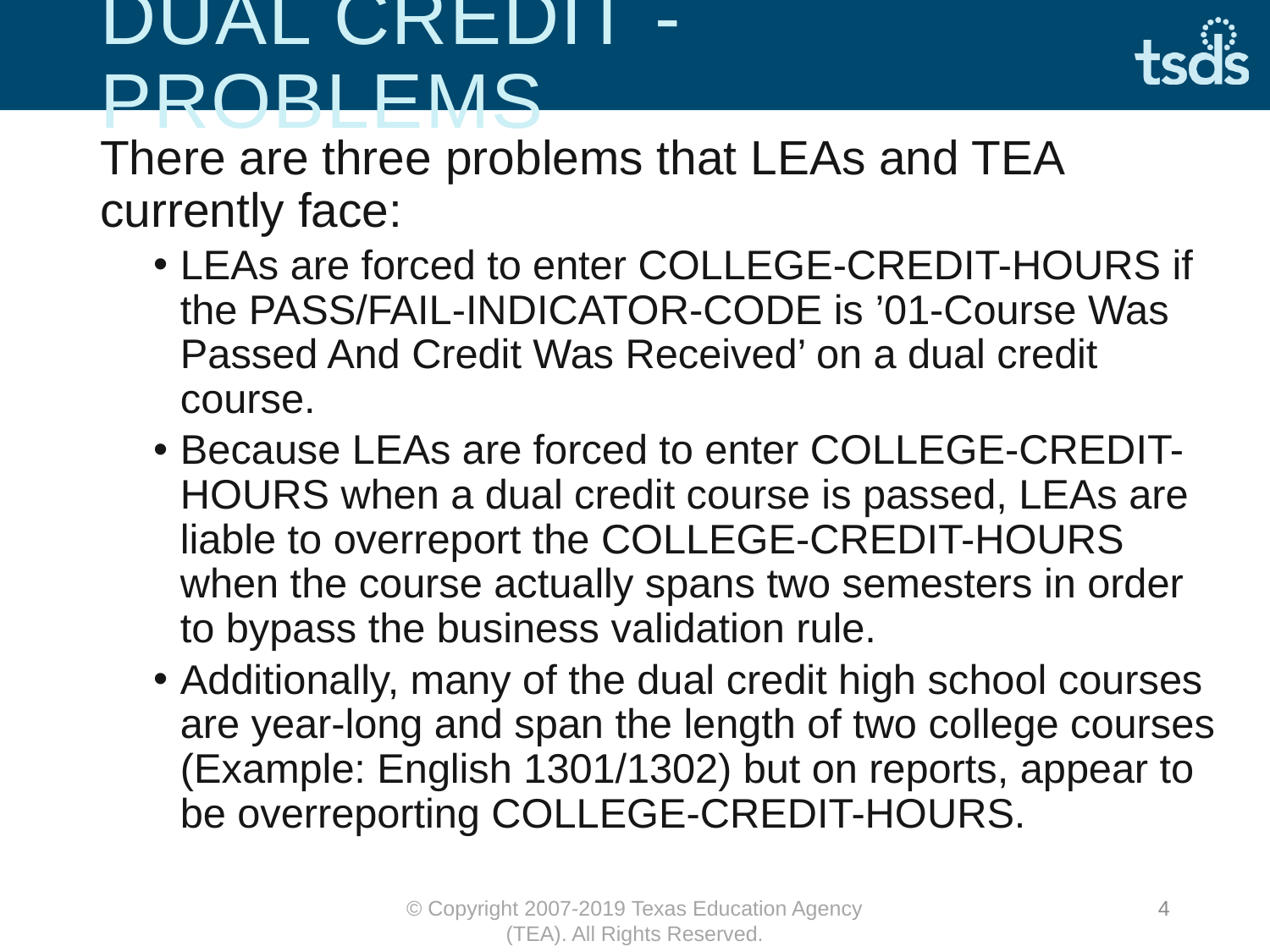

# Dual Credit - problems
There are three problems that LEAs and TEA currently face:
LEAs are forced to enter COLLEGE-CREDIT-HOURS if the PASS/FAIL-INDICATOR-CODE is ’01-Course Was Passed And Credit Was Received’ on a dual credit course.
Because LEAs are forced to enter COLLEGE-CREDIT-HOURS when a dual credit course is passed, LEAs are liable to overreport the COLLEGE-CREDIT-HOURS when the course actually spans two semesters in order to bypass the business validation rule.
Additionally, many of the dual credit high school courses are year-long and span the length of two college courses (Example: English 1301/1302) but on reports, appear to be overreporting COLLEGE-CREDIT-HOURS.

4